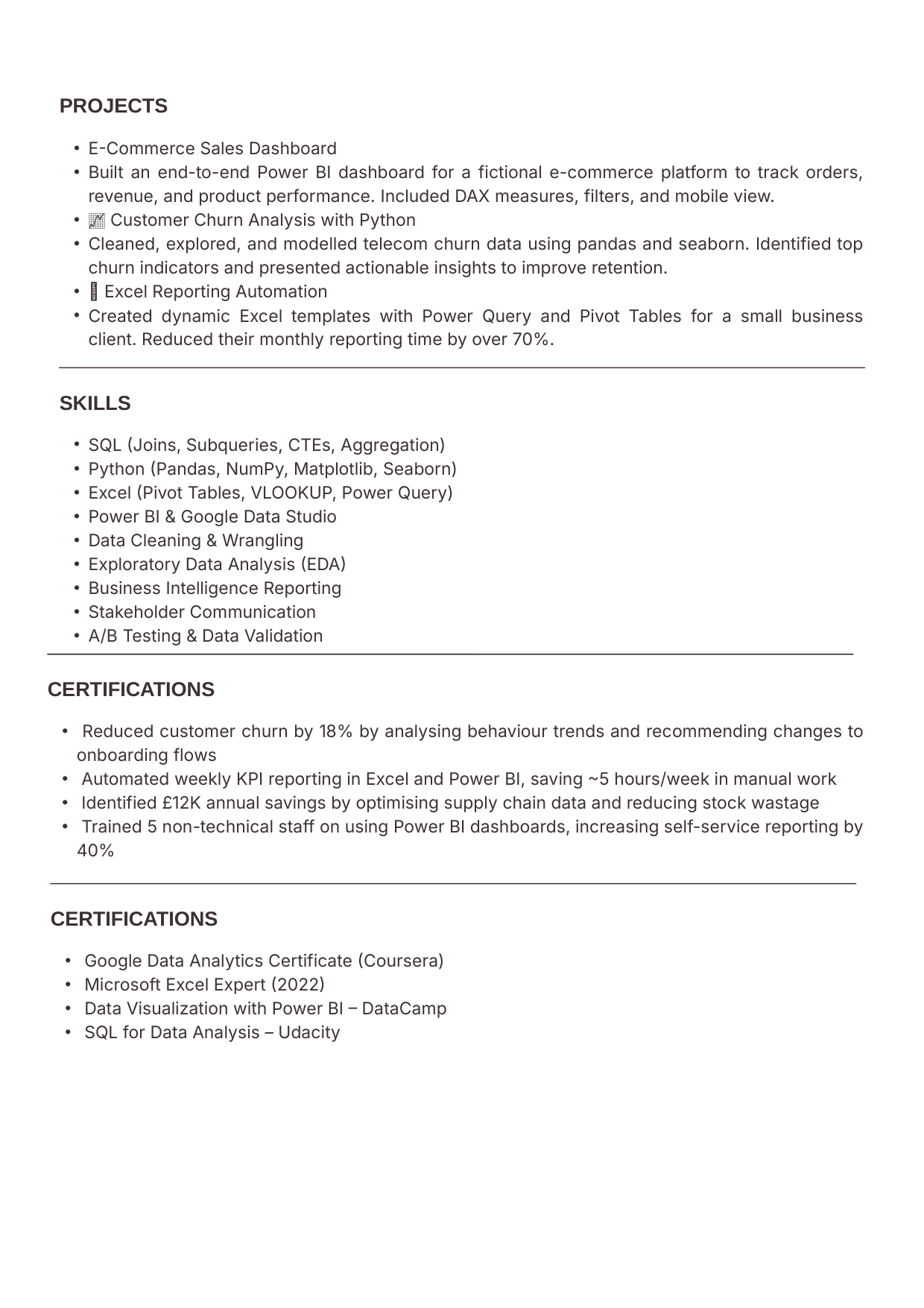

PROJECTS
E-Commerce Sales Dashboard
Built an end-to-end Power BI dashboard for a fictional e-commerce platform to track orders, revenue, and product performance. Included DAX measures, filters, and mobile view.
📈 Customer Churn Analysis with Python
Cleaned, explored, and modelled telecom churn data using pandas and seaborn. Identified top churn indicators and presented actionable insights to improve retention.
🧾 Excel Reporting Automation
Created dynamic Excel templates with Power Query and Pivot Tables for a small business client. Reduced their monthly reporting time by over 70%.

SKILLS
SQL (Joins, Subqueries, CTEs, Aggregation)
Python (Pandas, NumPy, Matplotlib, Seaborn)
Excel (Pivot Tables, VLOOKUP, Power Query)
Power BI & Google Data Studio
Data Cleaning & Wrangling
Exploratory Data Analysis (EDA)
Business Intelligence Reporting
Stakeholder Communication
A/B Testing & Data Validation

CERTIFICATIONS
 Reduced customer churn by 18% by analysing behaviour trends and recommending changes to onboarding flows
 Automated weekly KPI reporting in Excel and Power BI, saving ~5 hours/week in manual work
 Identified £12K annual savings by optimising supply chain data and reducing stock wastage
 Trained 5 non-technical staff on using Power BI dashboards, increasing self-service reporting by 40%

CERTIFICATIONS
 Google Data Analytics Certificate (Coursera)
 Microsoft Excel Expert (2022)
 Data Visualization with Power BI – DataCamp
 SQL for Data Analysis – Udacity